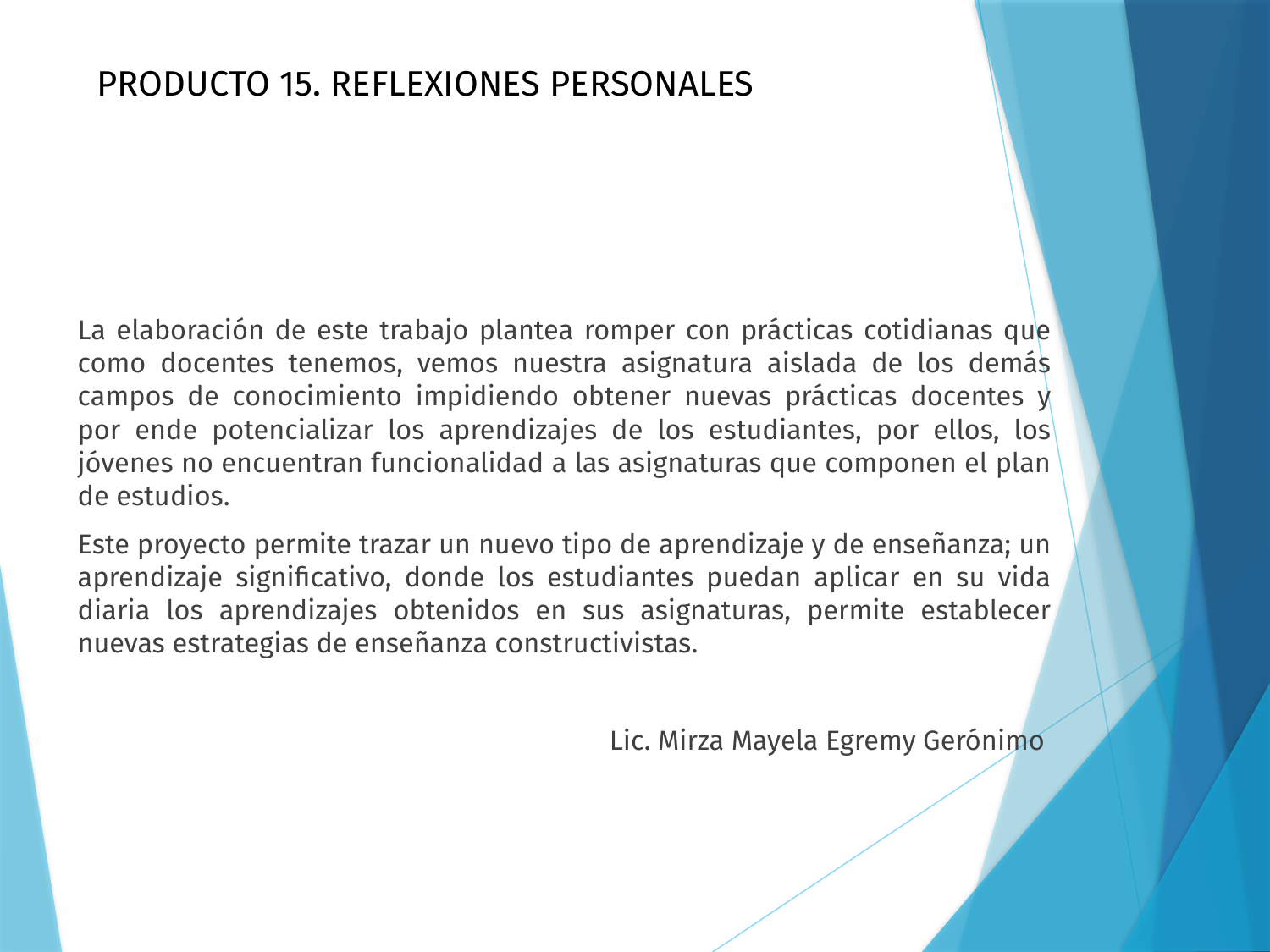

PRODUCTO 15. REFLEXIONES PERSONALES
La elaboración de este trabajo plantea romper con prácticas cotidianas que como docentes tenemos, vemos nuestra asignatura aislada de los demás campos de conocimiento impidiendo obtener nuevas prácticas docentes y por ende potencializar los aprendizajes de los estudiantes, por ellos, los jóvenes no encuentran funcionalidad a las asignaturas que componen el plan de estudios.
Este proyecto permite trazar un nuevo tipo de aprendizaje y de enseñanza; un aprendizaje significativo, donde los estudiantes puedan aplicar en su vida diaria los aprendizajes obtenidos en sus asignaturas, permite establecer nuevas estrategias de enseñanza constructivistas.

Lic. Mirza Mayela Egremy Gerónimo